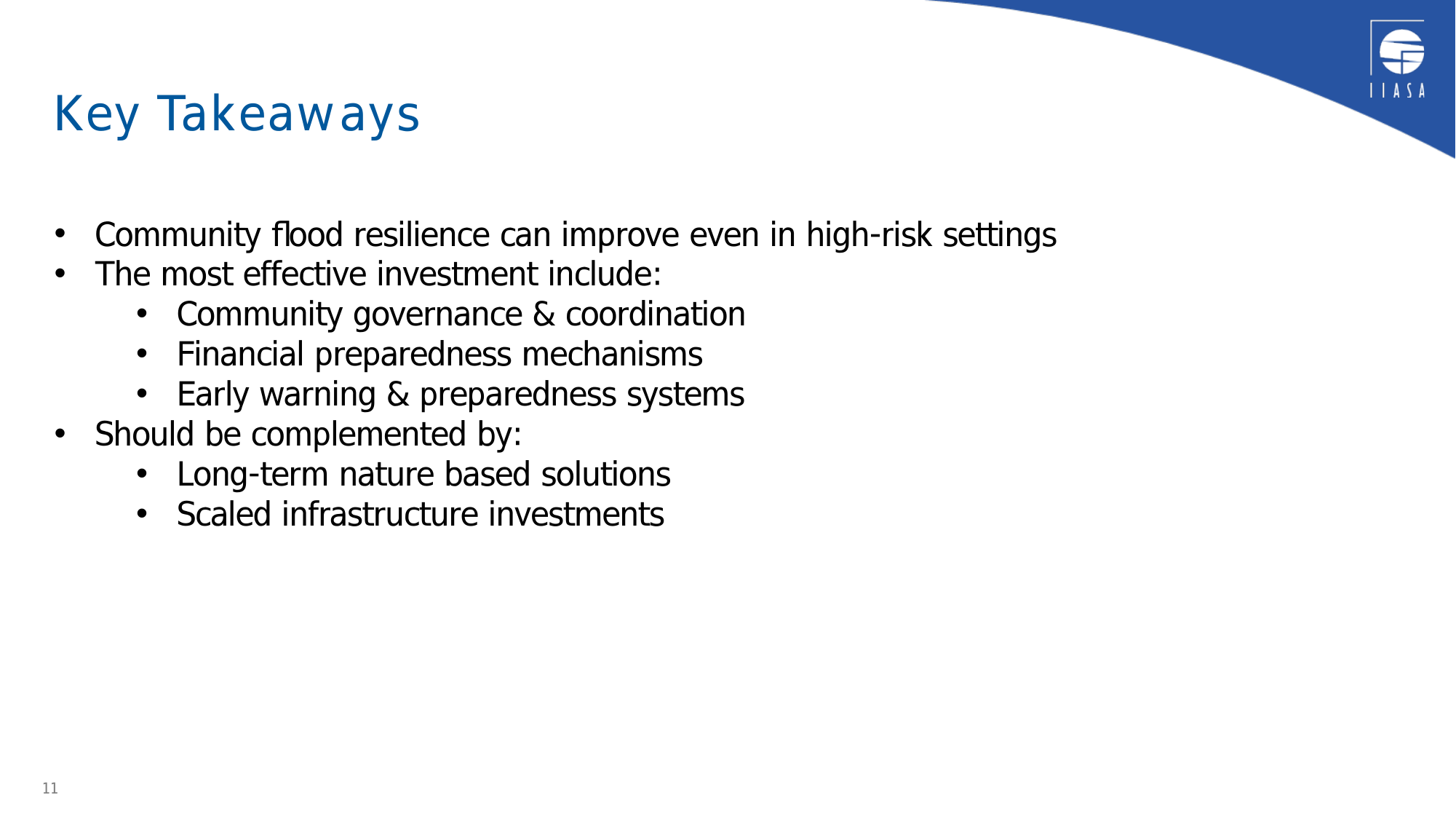

# Key Takeaways
Community flood resilience can improve even in high-risk settings
The most effective investment include:
Community governance & coordination
Financial preparedness mechanisms
Early warning & preparedness systems
Should be complemented by:
Long-term nature based solutions
Scaled infrastructure investments
11